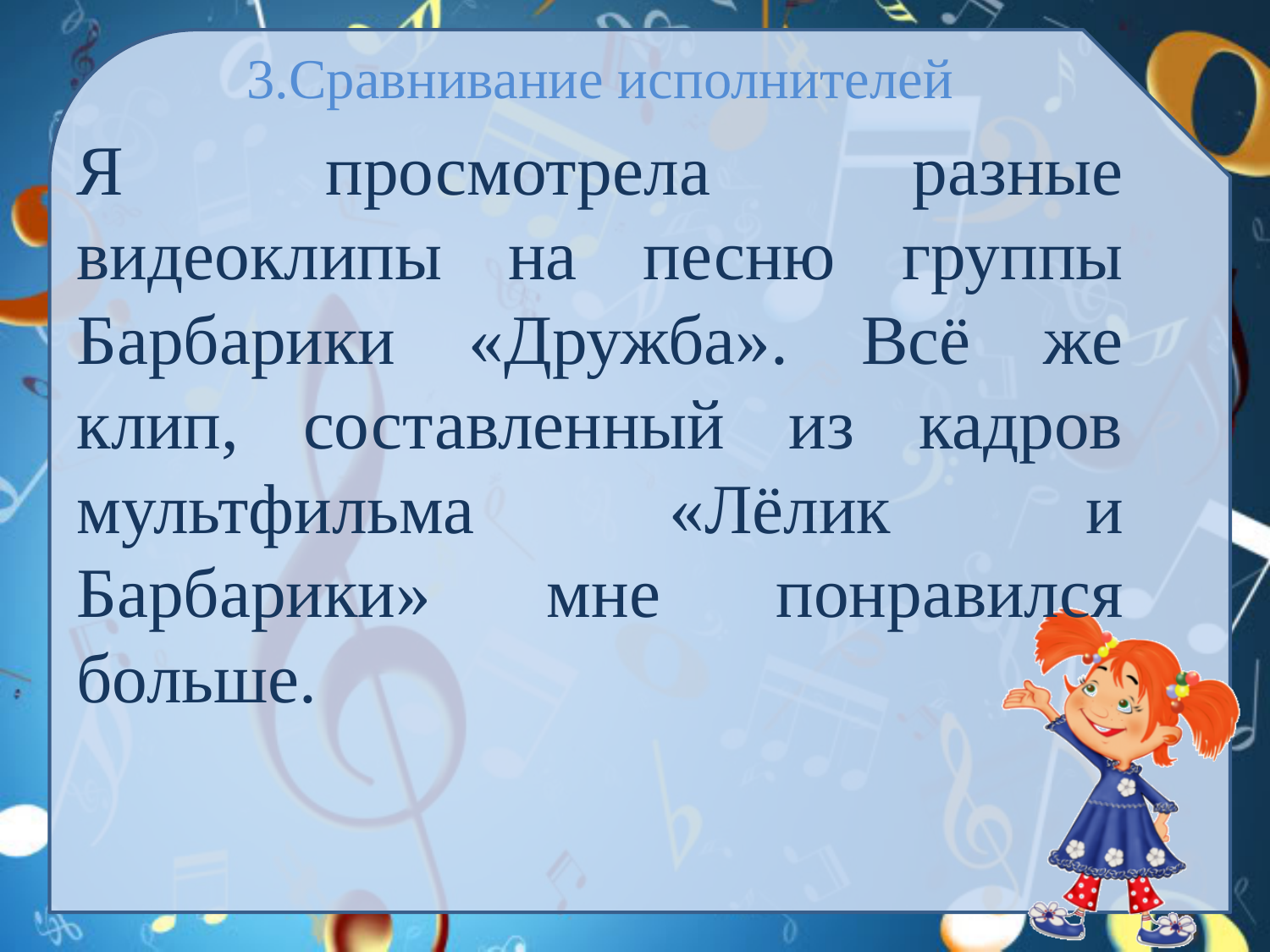

3.Сравнивание исполнителей
Я просмотрела разные видеоклипы на песню группы Барбарики «Дружба». Всё же клип, составленный из кадров мультфильма «Лёлик и Барбарики» мне понравился больше.